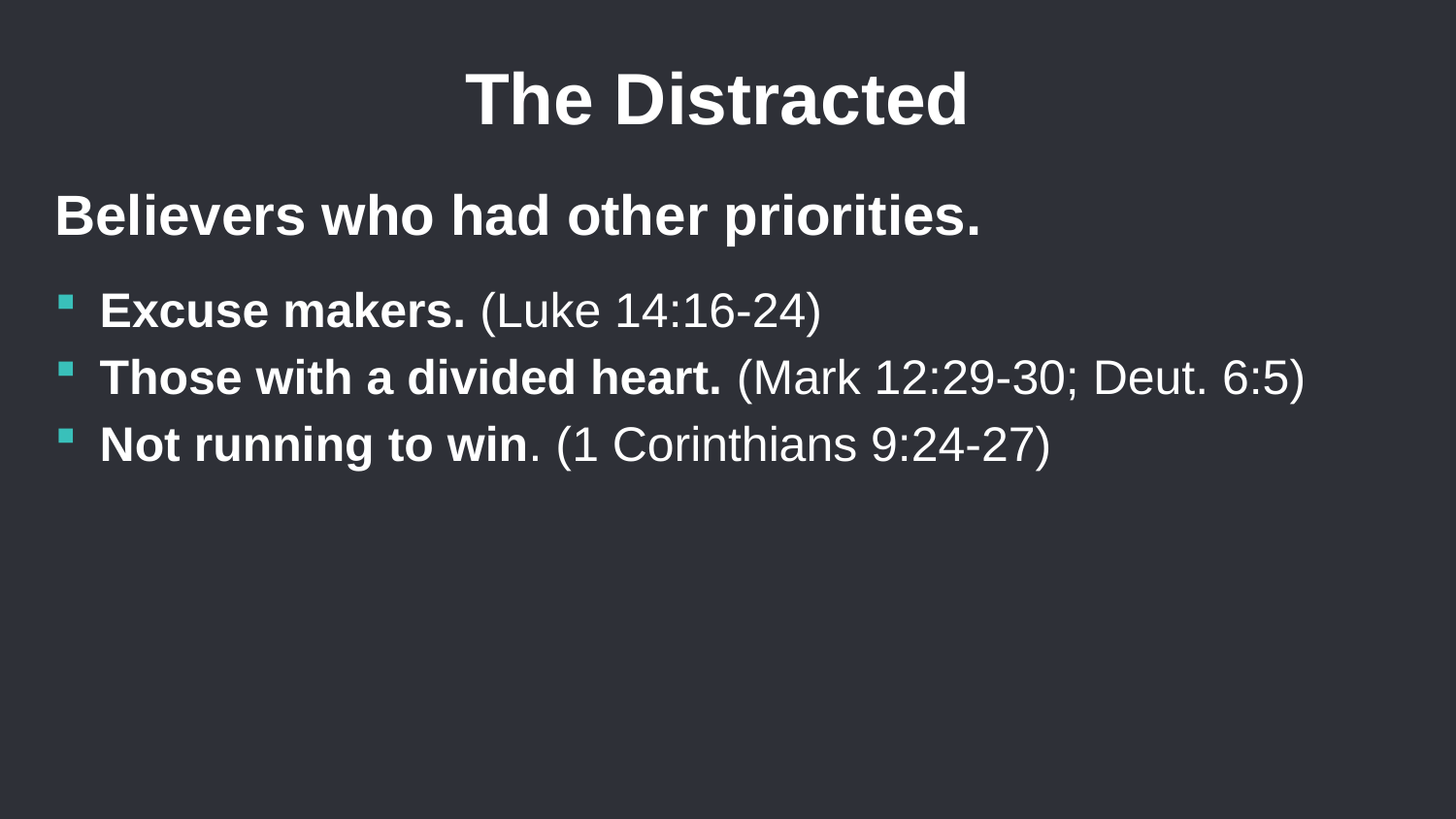

# The Distracted
Believers who had other priorities.
Excuse makers. (Luke 14:16-24)
Those with a divided heart. (Mark 12:29-30; Deut. 6:5)
Not running to win. (1 Corinthians 9:24-27)